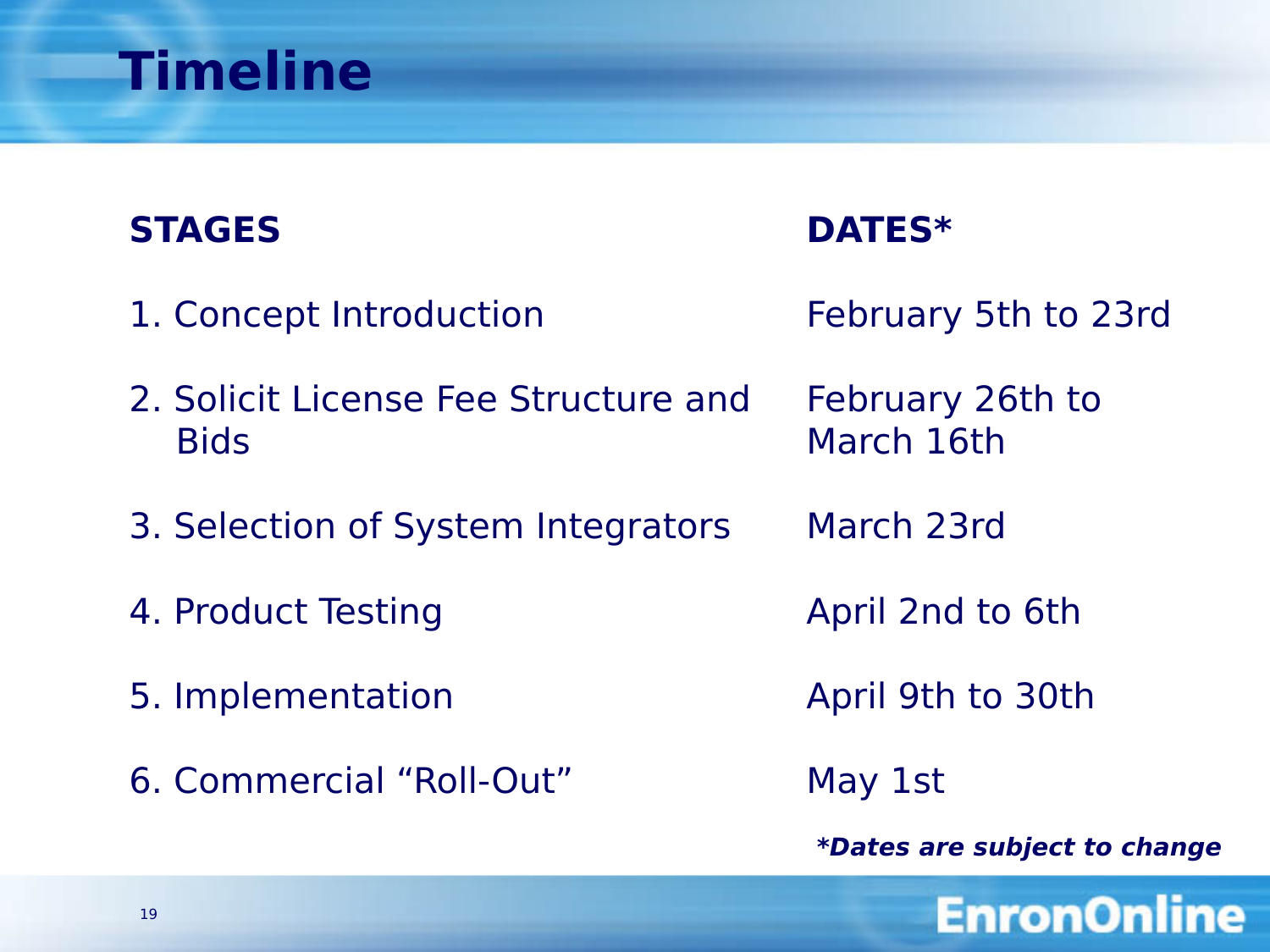

# Timeline
STAGES

1. Concept Introduction

2. Solicit License Fee Structure and Bids

3. Selection of System Integrators

4. Product Testing

5. Implementation

6. Commercial “Roll-Out”
DATES*

February 5th to 23rd

February 26th to
March 16th

March 23rd

April 2nd to 6th

April 9th to 30th

May 1st
*Dates are subject to change
19